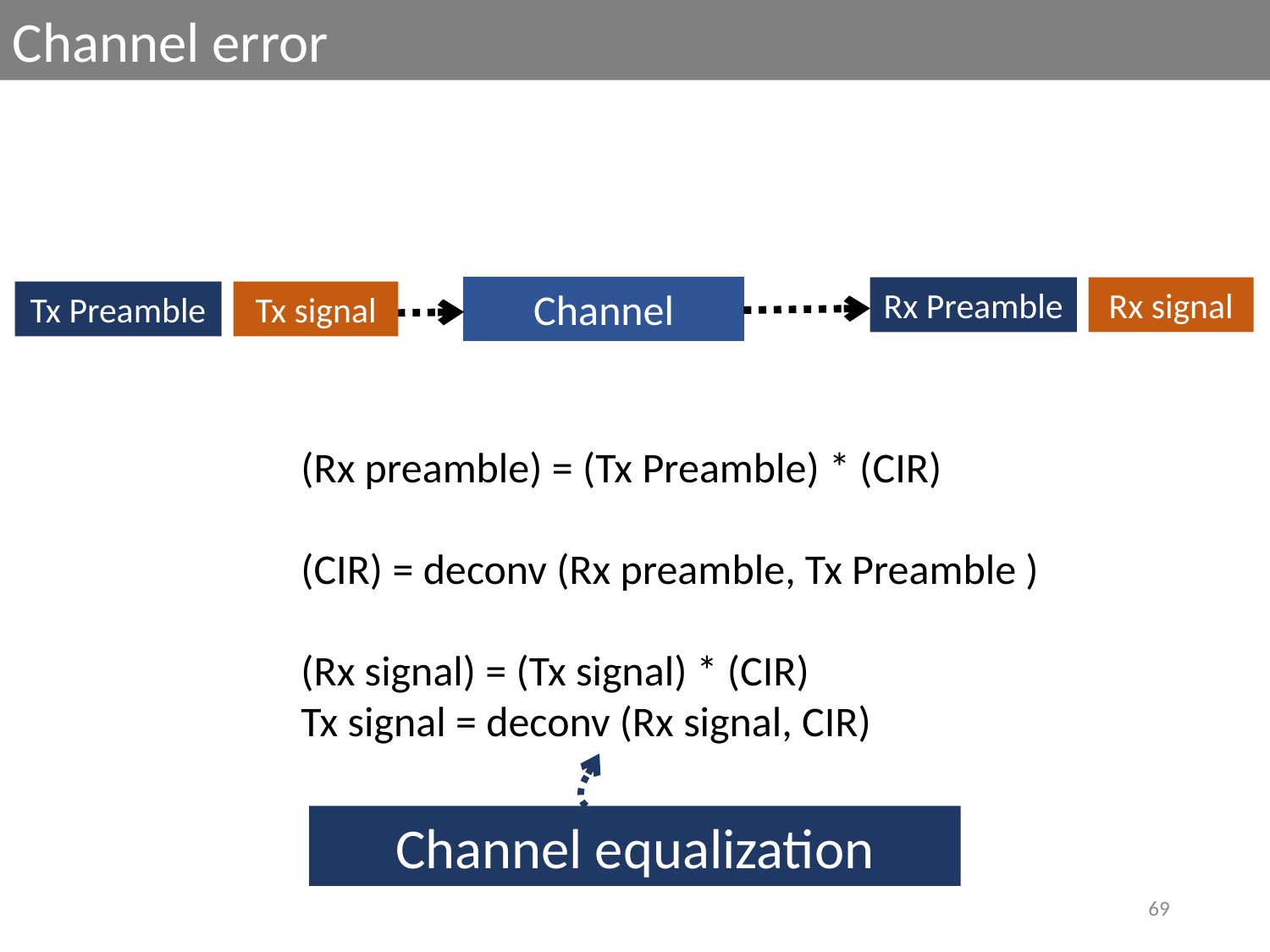

Channel error

Channel
Rx Preamble
Rx signal
Tx Preamble
Tx signal
(Rx preamble) = (Tx Preamble) * (CIR)

(CIR) = deconv (Rx preamble, Tx Preamble )

(Rx signal) = (Tx signal) * (CIR)
Tx signal = deconv (Rx signal, CIR)

Channel equalization
69